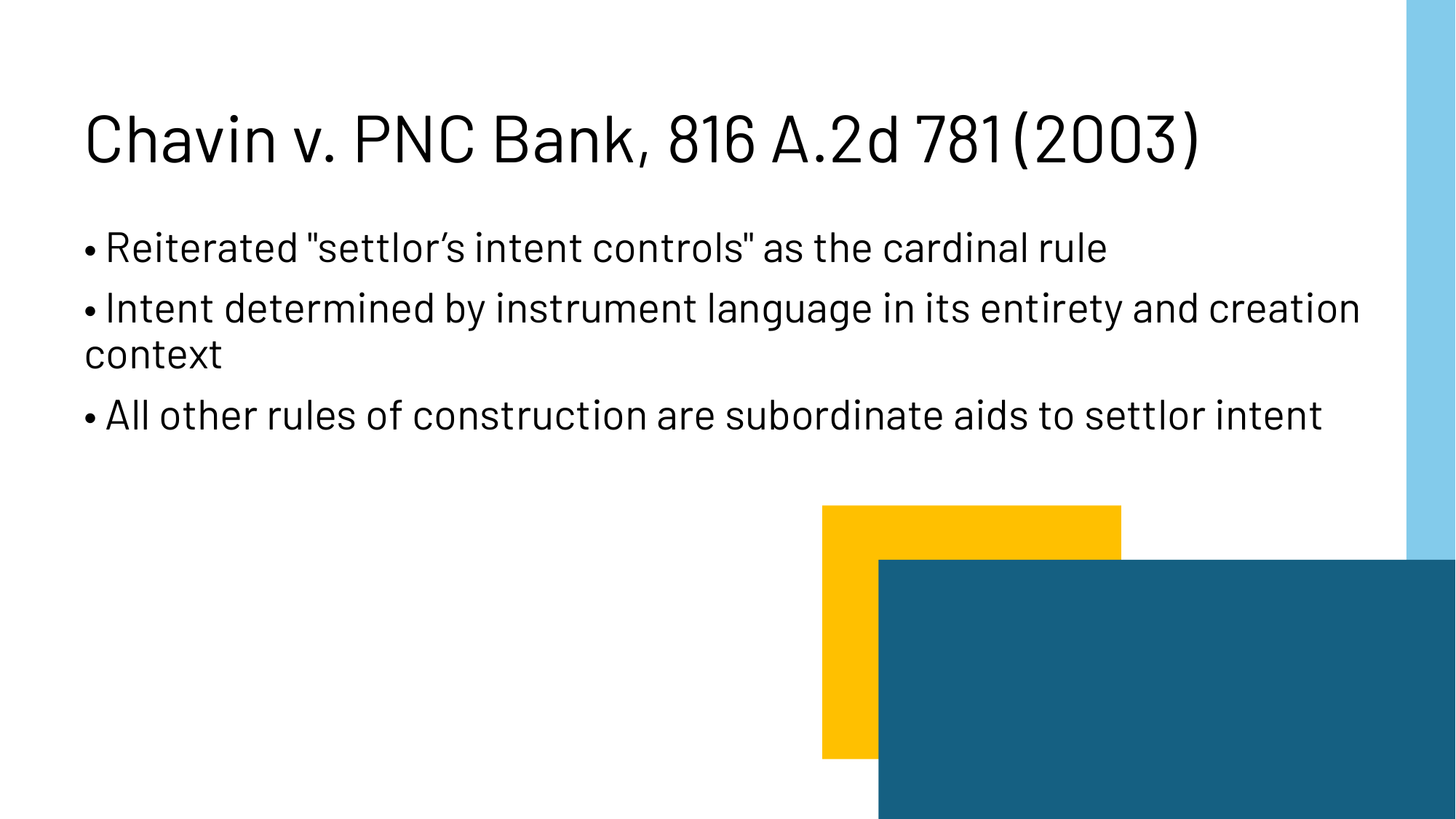

# Chavin v. PNC Bank, 816 A.2d 781 (2003)
• Reiterated "settlor’s intent controls" as the cardinal rule
• Intent determined by instrument language in its entirety and creation context
• All other rules of construction are subordinate aids to settlor intent